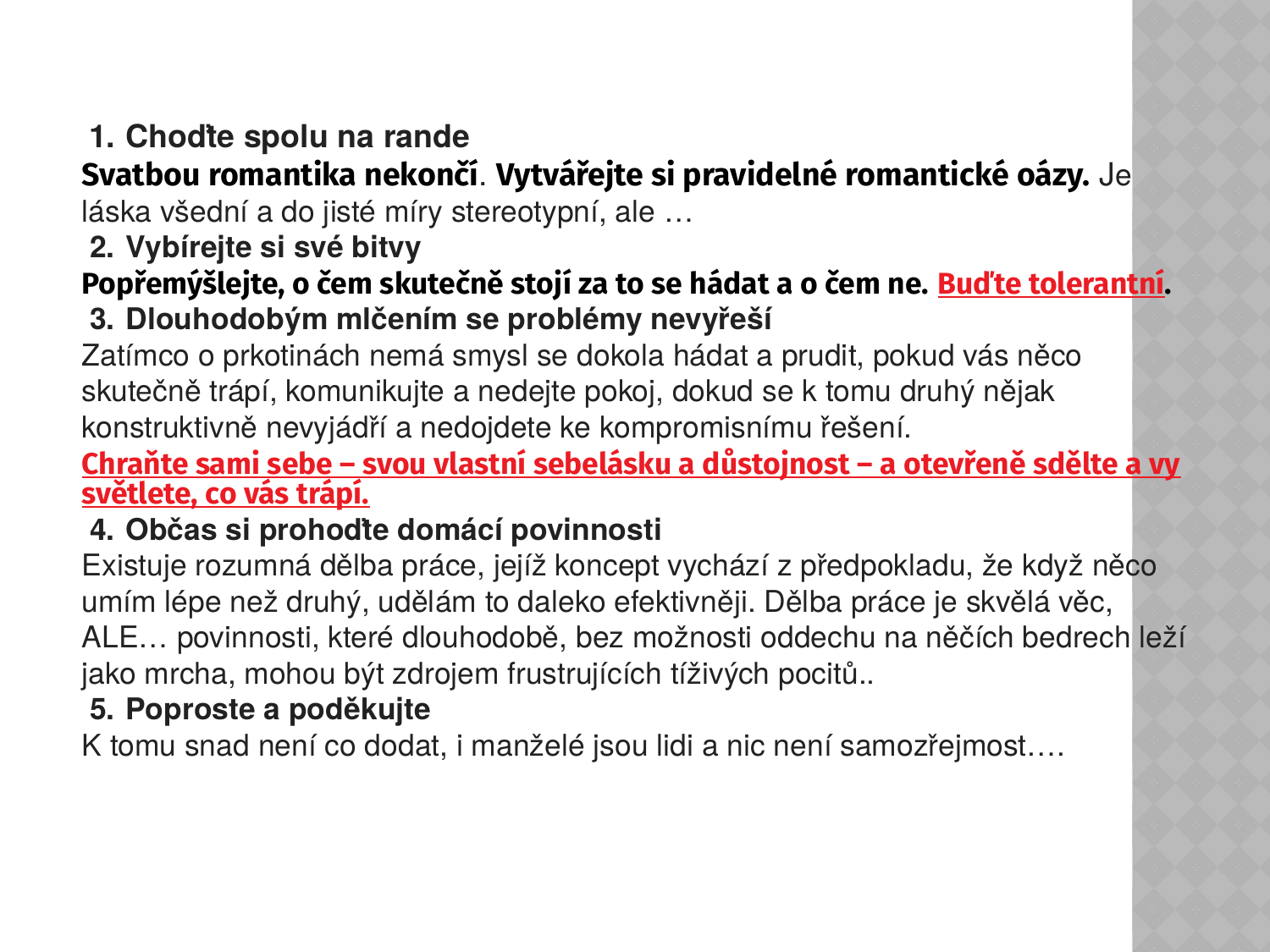

Choďte spolu na rande
Svatbou romantika nekončí. Vytvářejte si pravidelné romantické oázy. Je láska všední a do jisté míry stereotypní, ale …
Vybírejte si své bitvy
Popřemýšlejte, o čem skutečně stojí za to se hádat a o čem ne. Buďte tolerantní.
Dlouhodobým mlčením se problémy nevyřeší
Zatímco o prkotinách nemá smysl se dokola hádat a prudit, pokud vás něco skutečně trápí, komunikujte a nedejte pokoj, dokud se k tomu druhý nějak konstruktivně nevyjádří a nedojdete ke kompromisnímu řešení. Chraňte sami sebe – svou vlastní sebelásku a důstojnost – a otevřeně sdělte a vysvětlete, co vás trápí.
Občas si prohoďte domácí povinnosti
Existuje rozumná dělba práce, jejíž koncept vychází z předpokladu, že když něco umím lépe než druhý, udělám to daleko efektivněji. Dělba práce je skvělá věc, ALE… povinnosti, které dlouhodobě, bez možnosti oddechu na něčích bedrech leží jako mrcha, mohou být zdrojem frustrujících tíživých pocitů..
Poproste a poděkujte
K tomu snad není co dodat, i manželé jsou lidi a nic není samozřejmost….